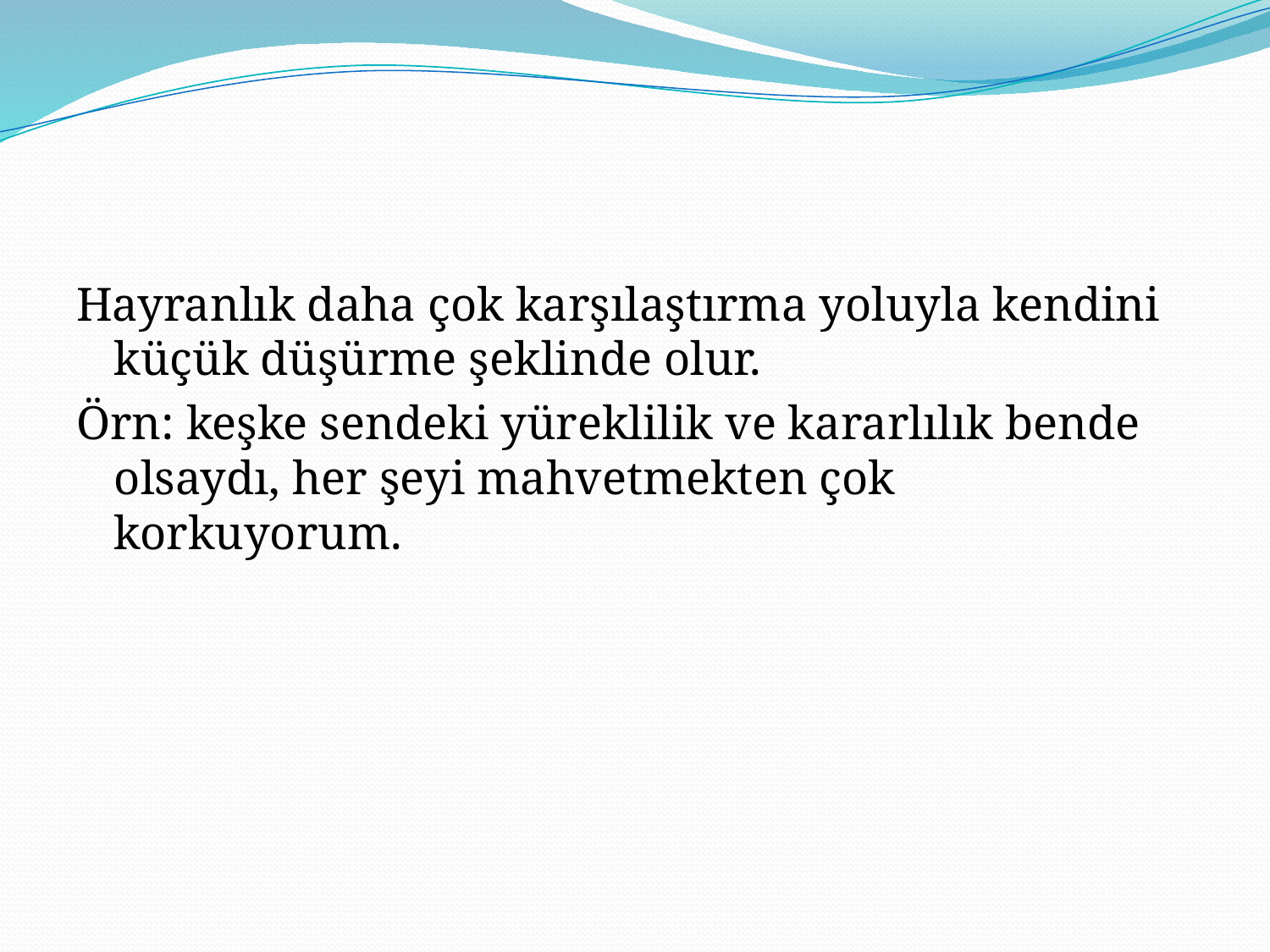

#
Hayranlık daha çok karşılaştırma yoluyla kendini küçük düşürme şeklinde olur.
Örn: keşke sendeki yüreklilik ve kararlılık bende olsaydı, her şeyi mahvetmekten çok korkuyorum.